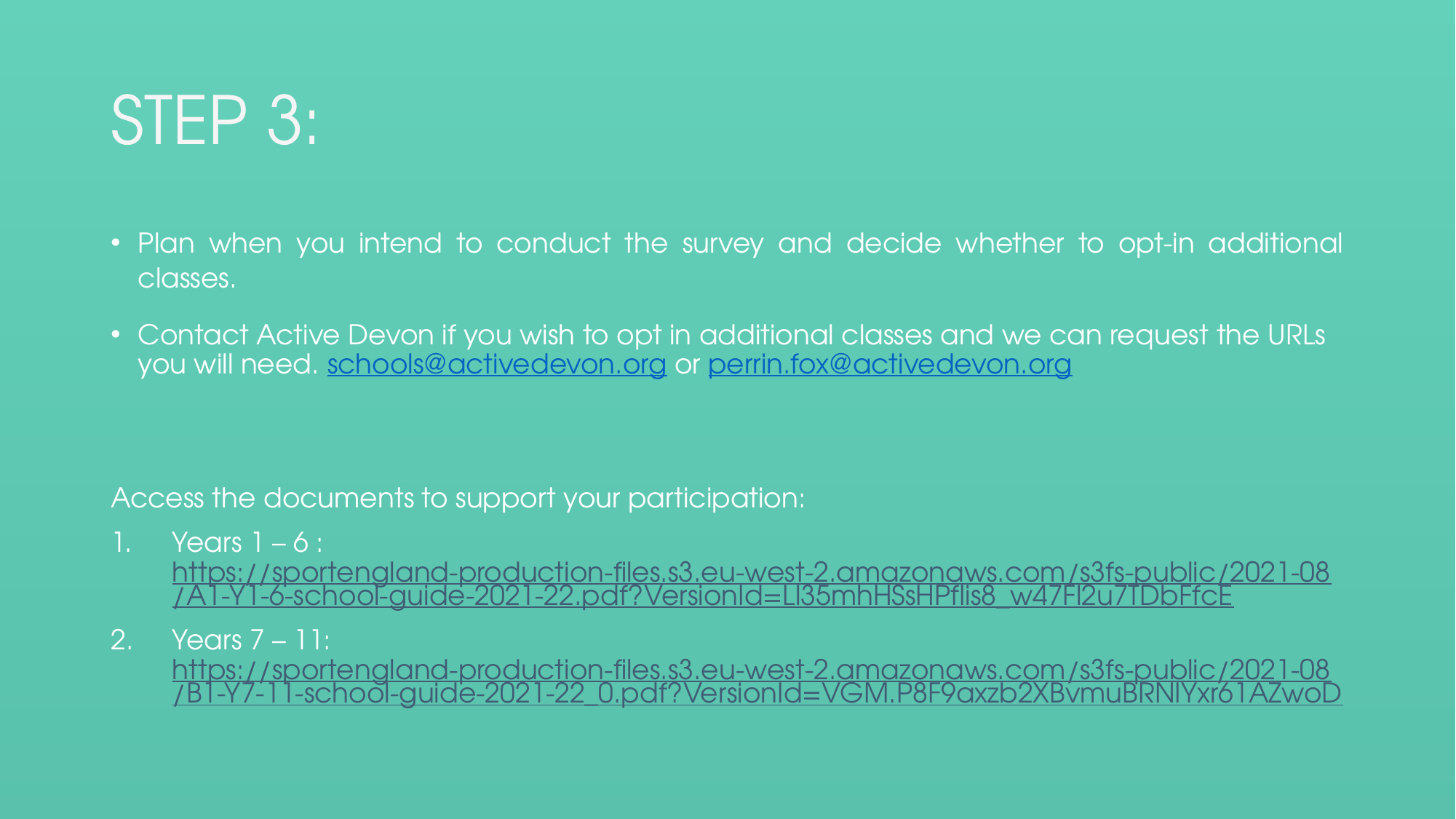

# STEP 3:
Plan when you intend to conduct the survey and decide whether to opt-in additional classes.
Contact Active Devon if you wish to opt in additional classes and we can request the URLs you will need. schools@activedevon.org or perrin.fox@activedevon.org

Access the documents to support your participation:
Years 1 – 6 : https://sportengland-production-files.s3.eu-west-2.amazonaws.com/s3fs-public/2021-08/A1-Y1-6-school-guide-2021-22.pdf?VersionId=Ll35mhHSsHPfIis8_w47Fl2u7TDbFfcE
Years 7 – 11: https://sportengland-production-files.s3.eu-west-2.amazonaws.com/s3fs-public/2021-08/B1-Y7-11-school-guide-2021-22_0.pdf?VersionId=VGM.P8F9axzb2XBvmuBRNIYxr61AZwoD